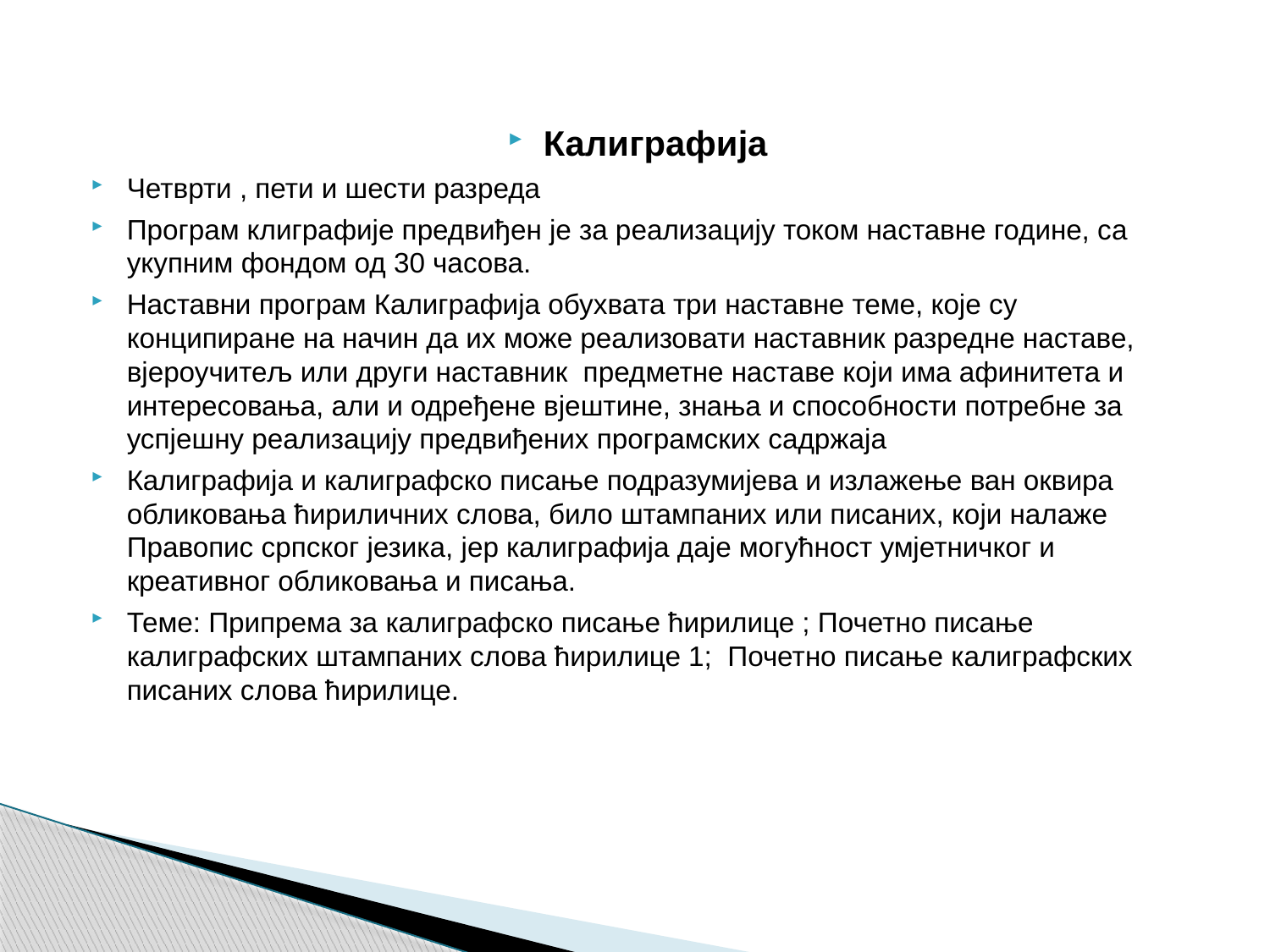

Калиграфија
Четврти , пети и шести разреда
Програм клиграфије предвиђен је за реализацију током наставне године, са укупним фондом од 30 часова.
Наставни програм Калиграфија обухвата три наставне теме, које су конципиране на начин да их може реализовати наставник разредне наставе, вјероучитељ или други наставник  предметне наставе који има афинитета и интересовања, али и одређене вјештине, знања и способности потребне за успјешну реализацију предвиђених програмских садржаја
Калиграфија и калиграфско писање подразумијева и излажење ван оквира обликовања ћириличних слова, било штампаних или писаних, који налаже Правопис српског језика, јер калиграфија даје могућност умјетничког и креативног обликовања и писања.
Теме: Припрема за калиграфско писање ћирилице ; Почетно писање калиграфских штампаних слова ћирилице 1;  Почетно писање калиграфских писаних слова ћирилице.